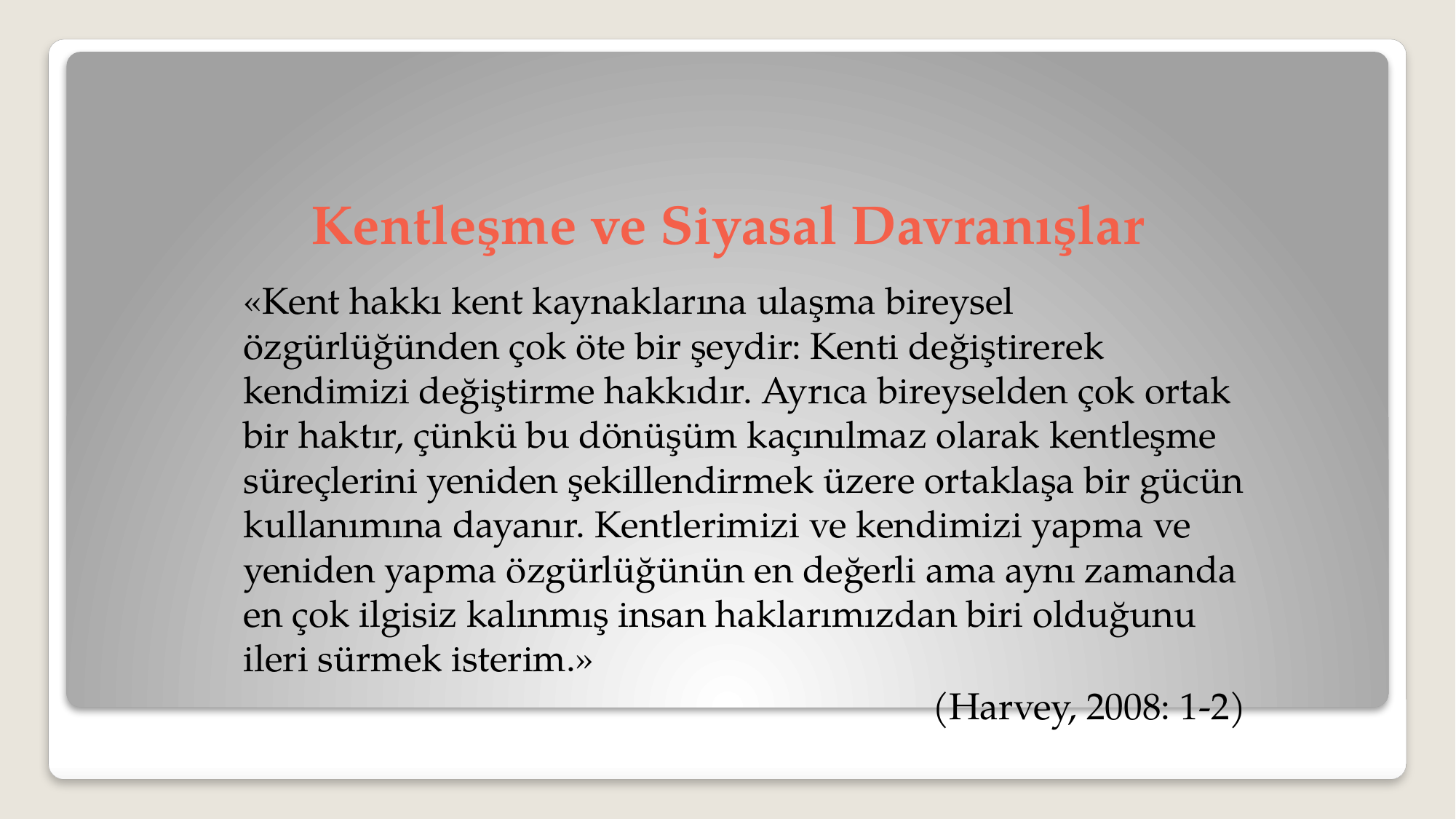

# Kentleşme ve Siyasal Davranışlar

«Kent hakkı kent kaynaklarına ulaşma bireysel özgürlüğünden çok öte bir şeydir: Kenti değiştirerek kendimizi değiştirme hakkıdır. Ayrıca bireyselden çok ortak bir haktır, çünkü bu dönüşüm kaçınılmaz olarak kentleşme süreçlerini yeniden şekillendirmek üzere ortaklaşa bir gücün kullanımına dayanır. Kentlerimizi ve kendimizi yapma ve yeniden yapma özgürlüğünün en değerli ama aynı zamanda en çok ilgisiz kalınmış insan haklarımızdan biri olduğunu ileri sürmek isterim.»
(Harvey, 2008: 1-2)